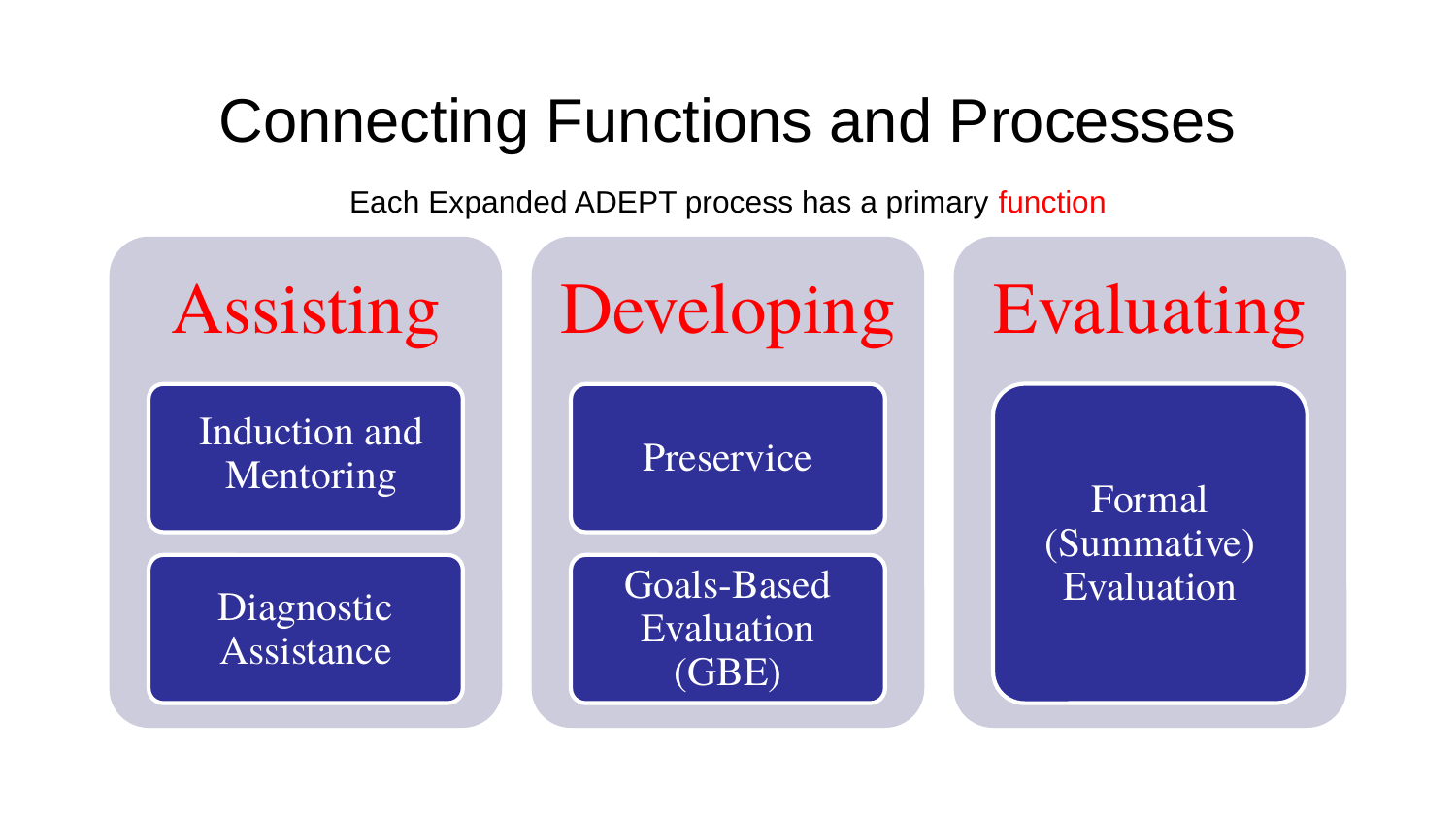

# Connecting Functions and Processes Each Expanded ADEPT process has a primary function

Assisting

Developing

Evaluating

Induction and Mentoring

Preservice
Formal (Summative) Evaluation

Diagnostic Assistance
Goals-Based Evaluation (GBE)